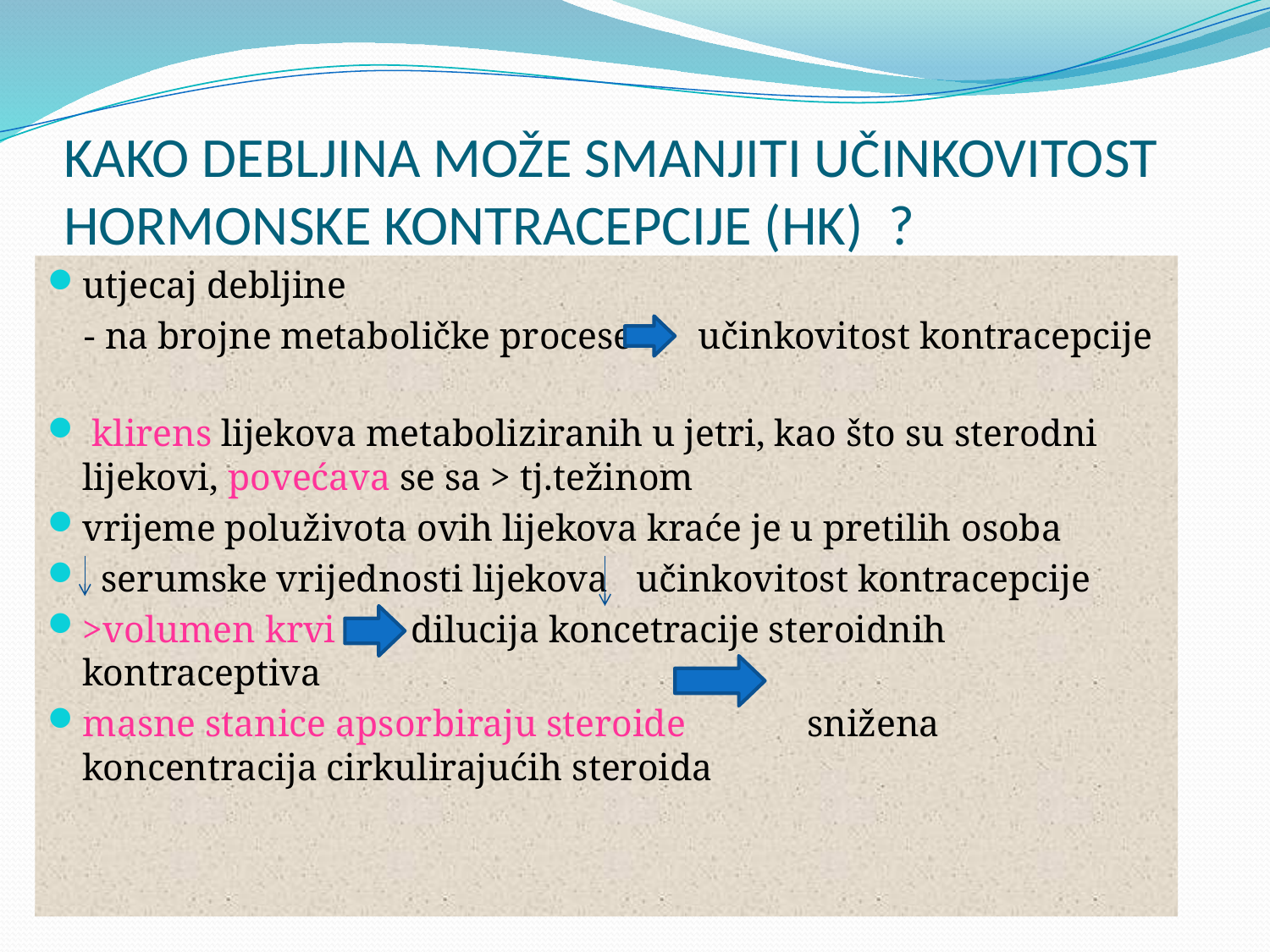

# KAKO DEBLJINA MOŽE SMANJITI UČINKOVITOST HORMONSKE KONTRACEPCIJE (HK)  ?
utjecaj debljine
    - na brojne metaboličke procese       učinkovitost kontracepcije

 klirens lijekova metaboliziranih u jetri, kao što su sterodni lijekovi, povećava se sa > tj.težinom
vrijeme poluživota ovih lijekova kraće je u pretilih osoba
  serumske vrijednosti lijekova   učinkovitost kontracepcije
>volumen krvi        dilucija koncetracije steroidnih kontraceptiva
masne stanice apsorbiraju steroide             snižena koncentracija cirkulirajućih steroida